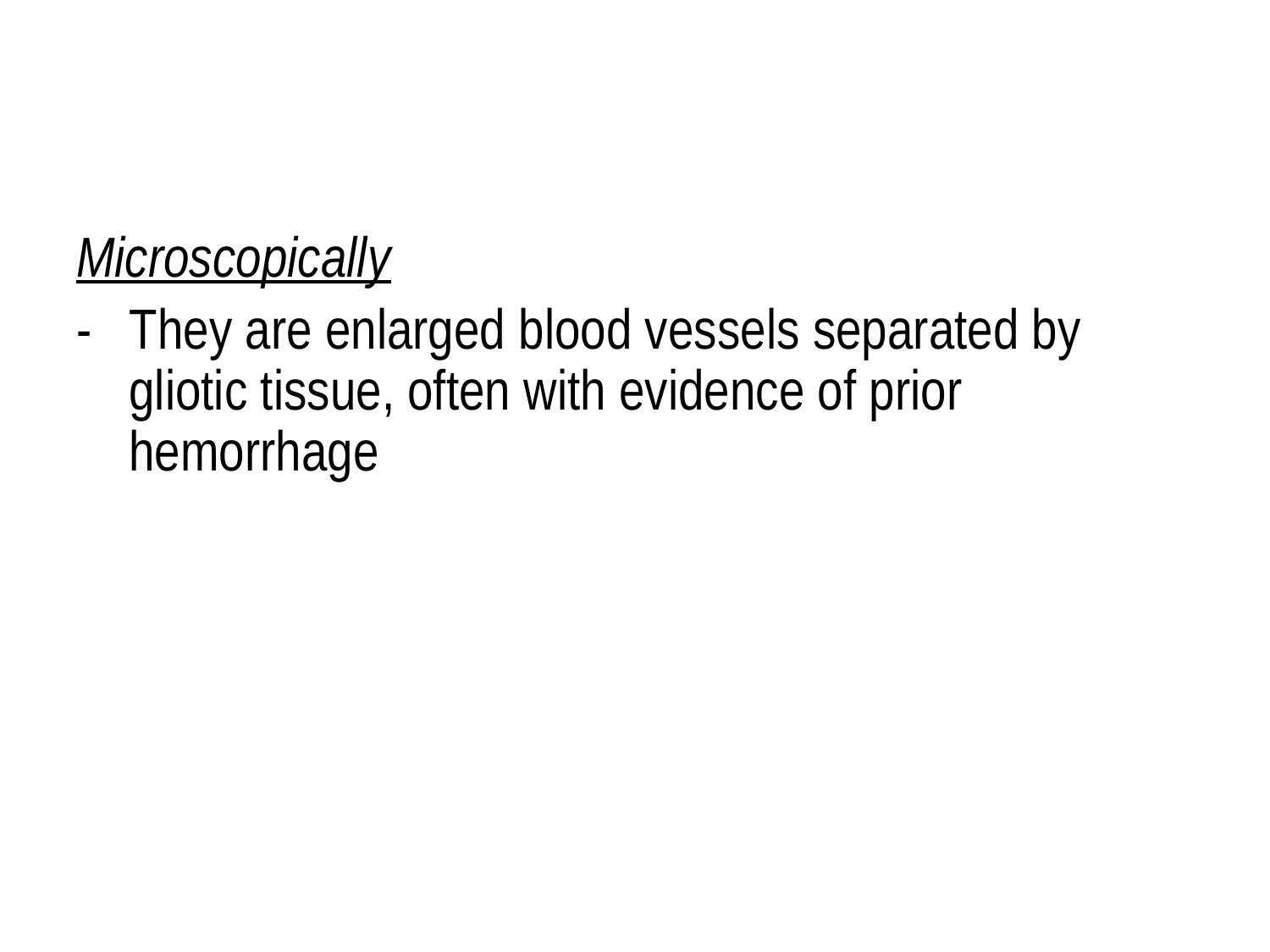

#
Microscopically
-   They are enlarged blood vessels separated by gliotic tissue, often with evidence of prior hemorrhage